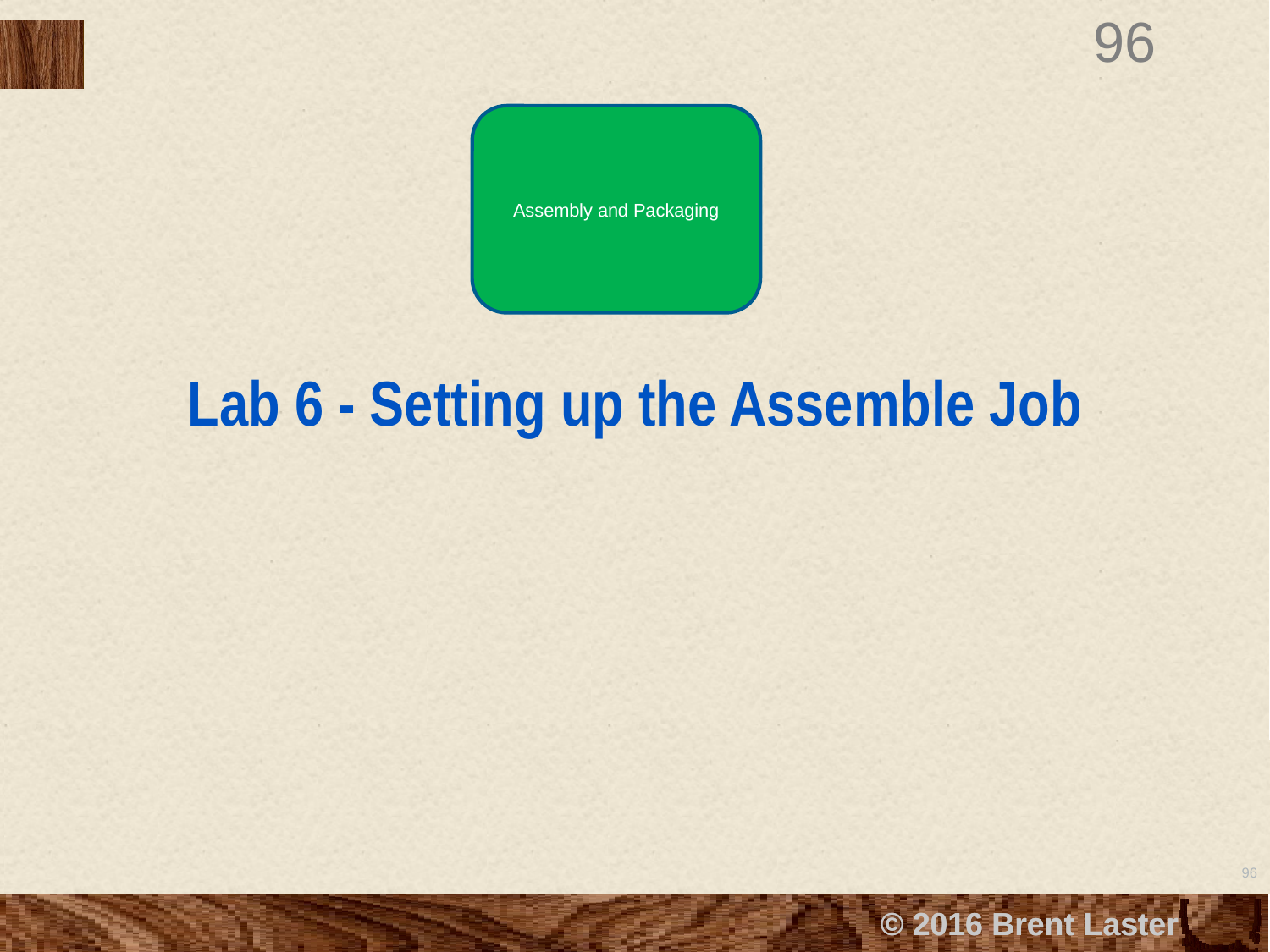

Assembly and Packaging
# Lab 6 - Setting up the Assemble Job